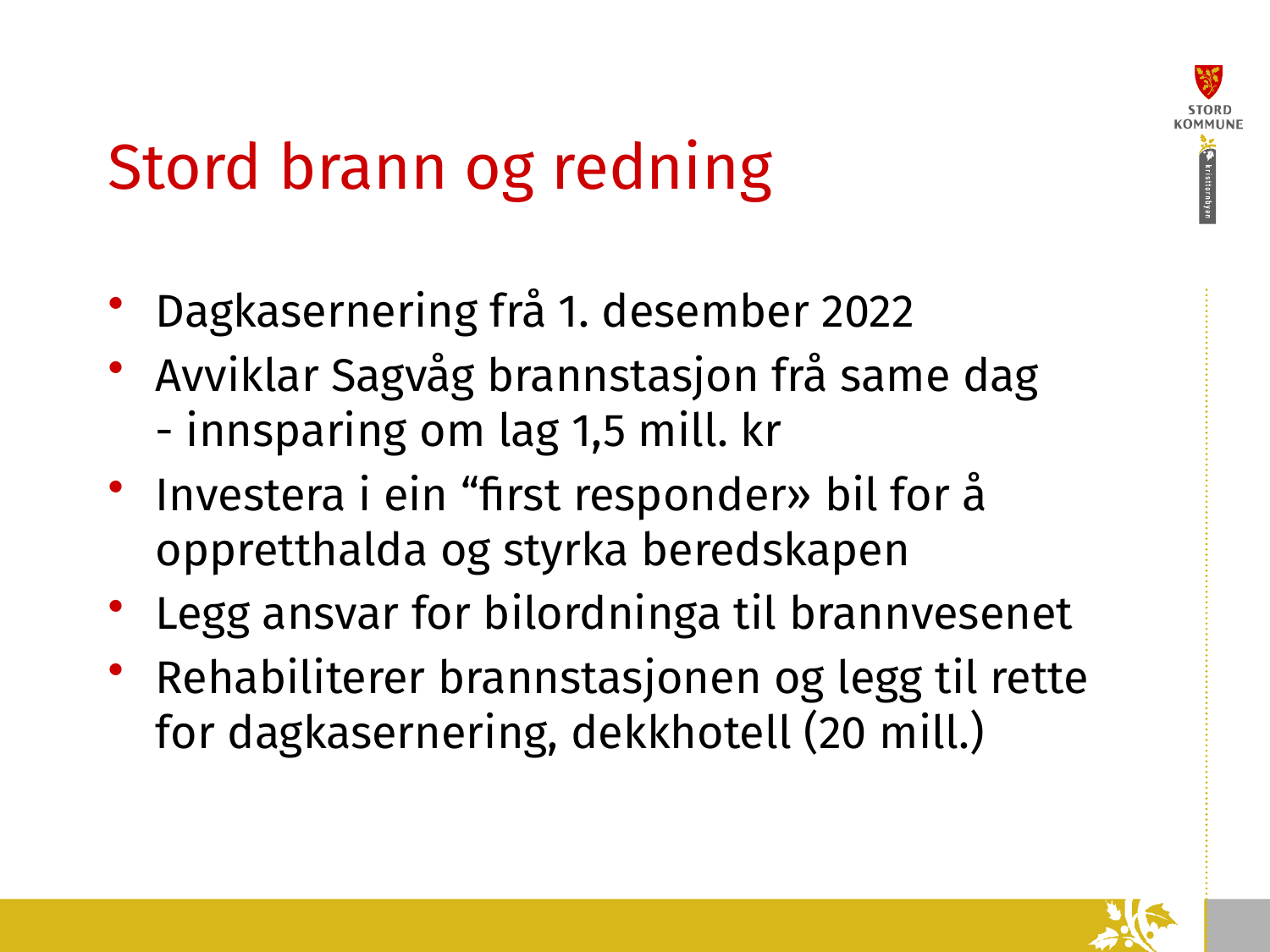

# Stord brann og redning
Dagkasernering frå 1. desember 2022
Avviklar Sagvåg brannstasjon frå same dag
- innsparing om lag 1,5 mill. kr
Investera i ein “first responder» bil for å oppretthalda og styrka beredskapen
Legg ansvar for bilordninga til brannvesenet
Rehabiliterer brannstasjonen og legg til rette for dagkasernering, dekkhotell (20 mill.)